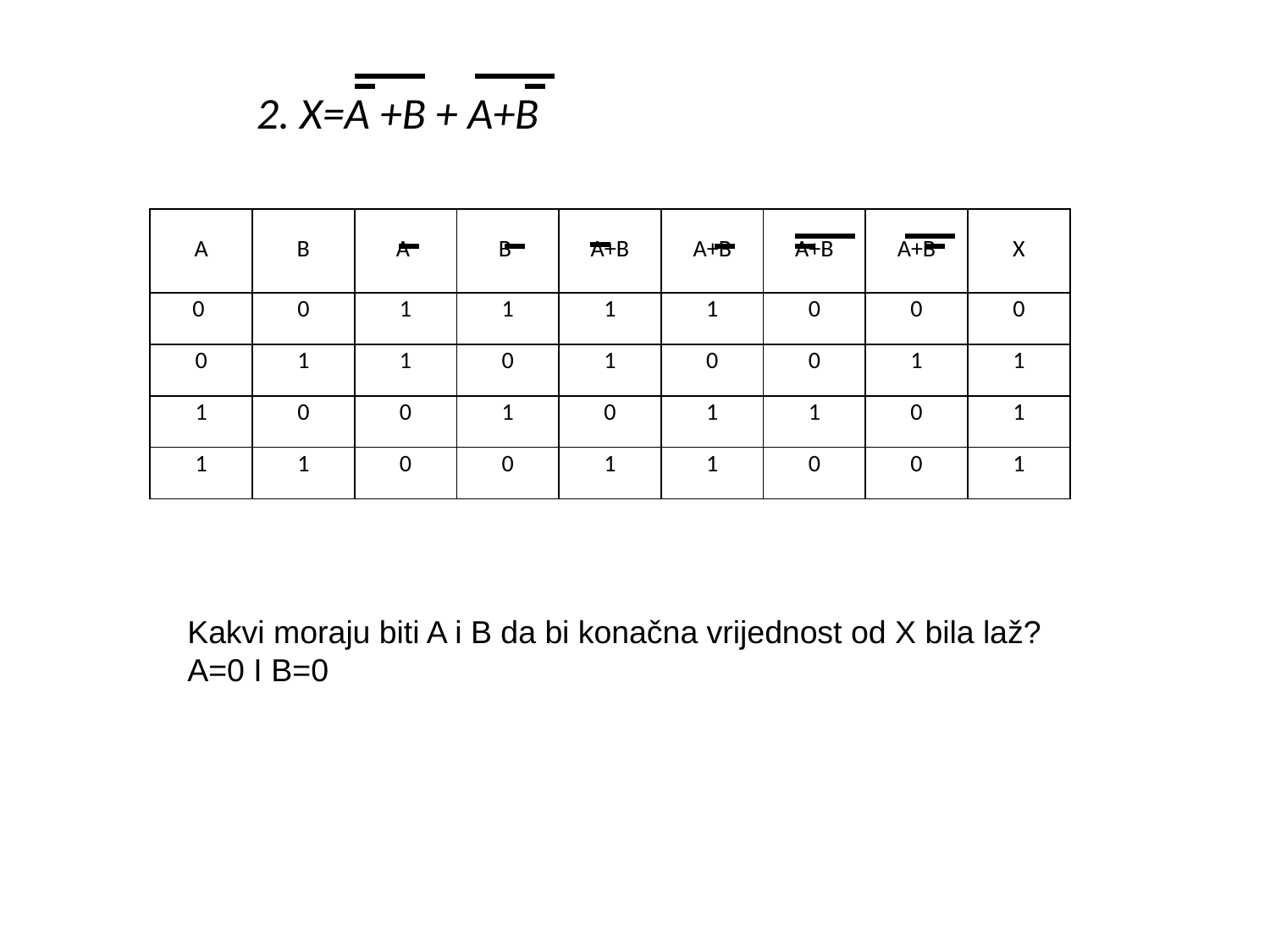

2. X=A +B + A+B
| A | B | A | B | A+B | A+B | A+B | A+B | X |
| --- | --- | --- | --- | --- | --- | --- | --- | --- |
| 0 | 0 | 1 | 1 | 1 | 1 | 0 | 0 | 0 |
| 0 | 1 | 1 | 0 | 1 | 0 | 0 | 1 | 1 |
| 1 | 0 | 0 | 1 | 0 | 1 | 1 | 0 | 1 |
| 1 | 1 | 0 | 0 | 1 | 1 | 0 | 0 | 1 |
Kakvi moraju biti A i B da bi konačna vrijednost od X bila laž?
A=0 I B=0